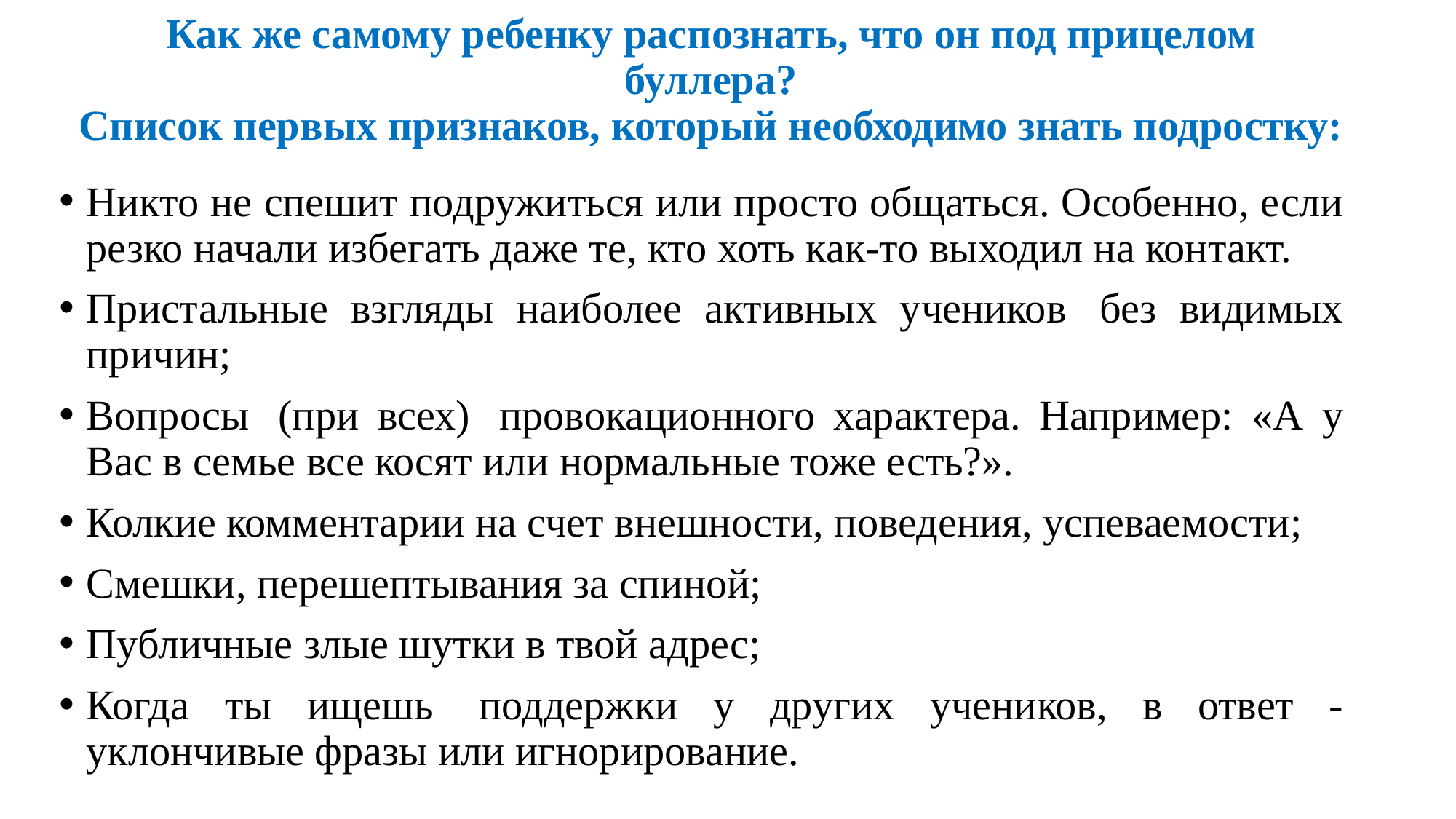

# Как же самому ребенку распознать, что он под прицелом буллера? Список первых признаков, который необходимо знать подростку:
Никто не спешит подружиться или просто общаться. Особенно, если резко начали избегать даже те, кто хоть как-то выходил на контакт.
Пристальные взгляды наиболее активных учеников  без видимых причин;
Вопросы  (при всех)  провокационного характера. Например: «А у Вас в семье все косят или нормальные тоже есть?».
Колкие комментарии на счет внешности, поведения, успеваемости;
Смешки, перешептывания за спиной;
Публичные злые шутки в твой адрес;
Когда ты ищешь  поддержки у других учеников, в ответ - уклончивые фразы или игнорирование.